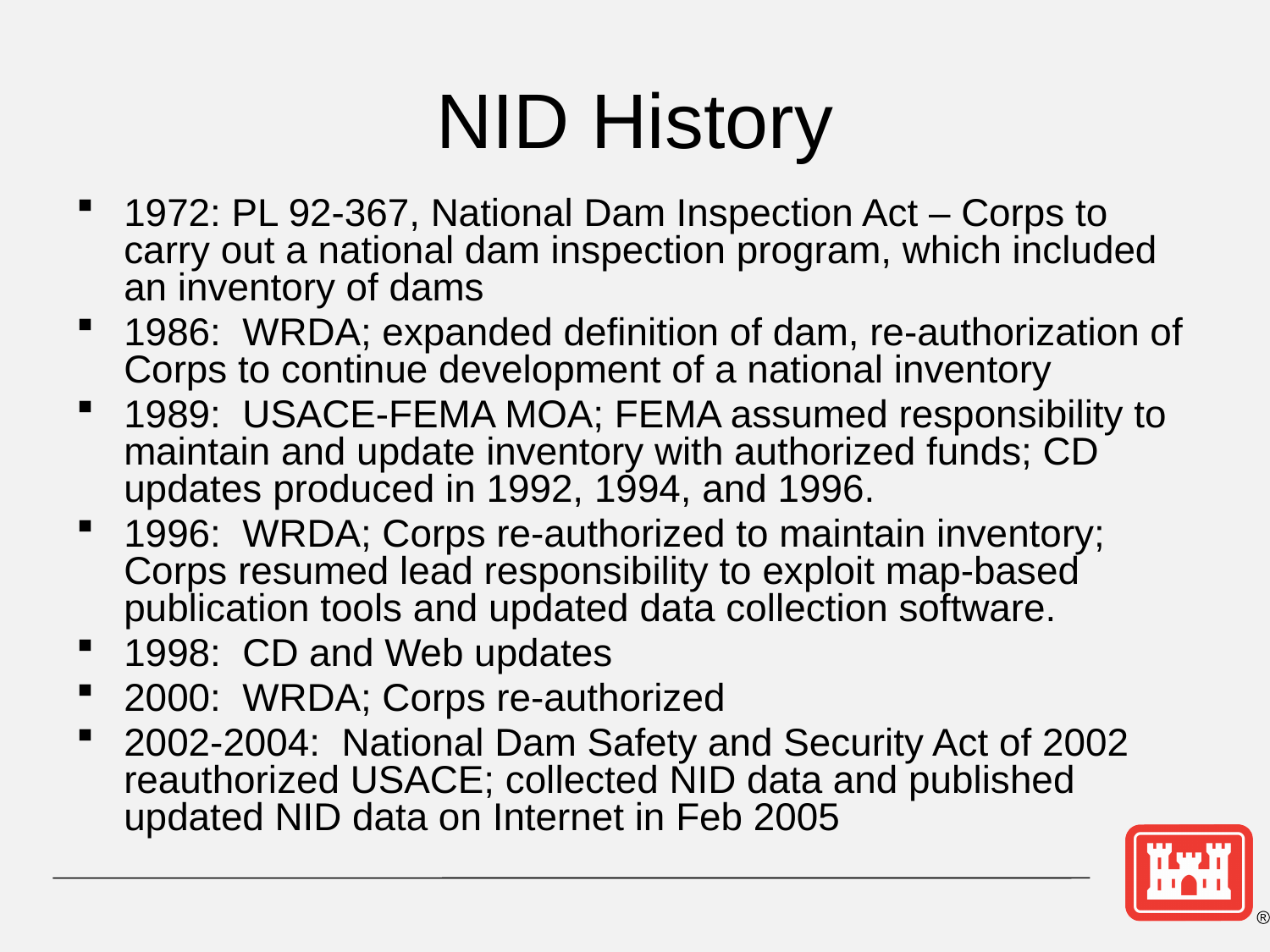

# NID History
1972: PL 92-367, National Dam Inspection Act – Corps to carry out a national dam inspection program, which included an inventory of dams
1986:  WRDA; expanded definition of dam, re-authorization of Corps to continue development of a national inventory
1989:  USACE-FEMA MOA; FEMA assumed responsibility to maintain and update inventory with authorized funds; CD updates produced in 1992, 1994, and 1996.
1996:  WRDA; Corps re-authorized to maintain inventory; Corps resumed lead responsibility to exploit map-based publication tools and updated data collection software.
1998:  CD and Web updates
2000:  WRDA; Corps re-authorized
2002-2004:  National Dam Safety and Security Act of 2002 reauthorized USACE; collected NID data and published  updated NID data on Internet in Feb 2005